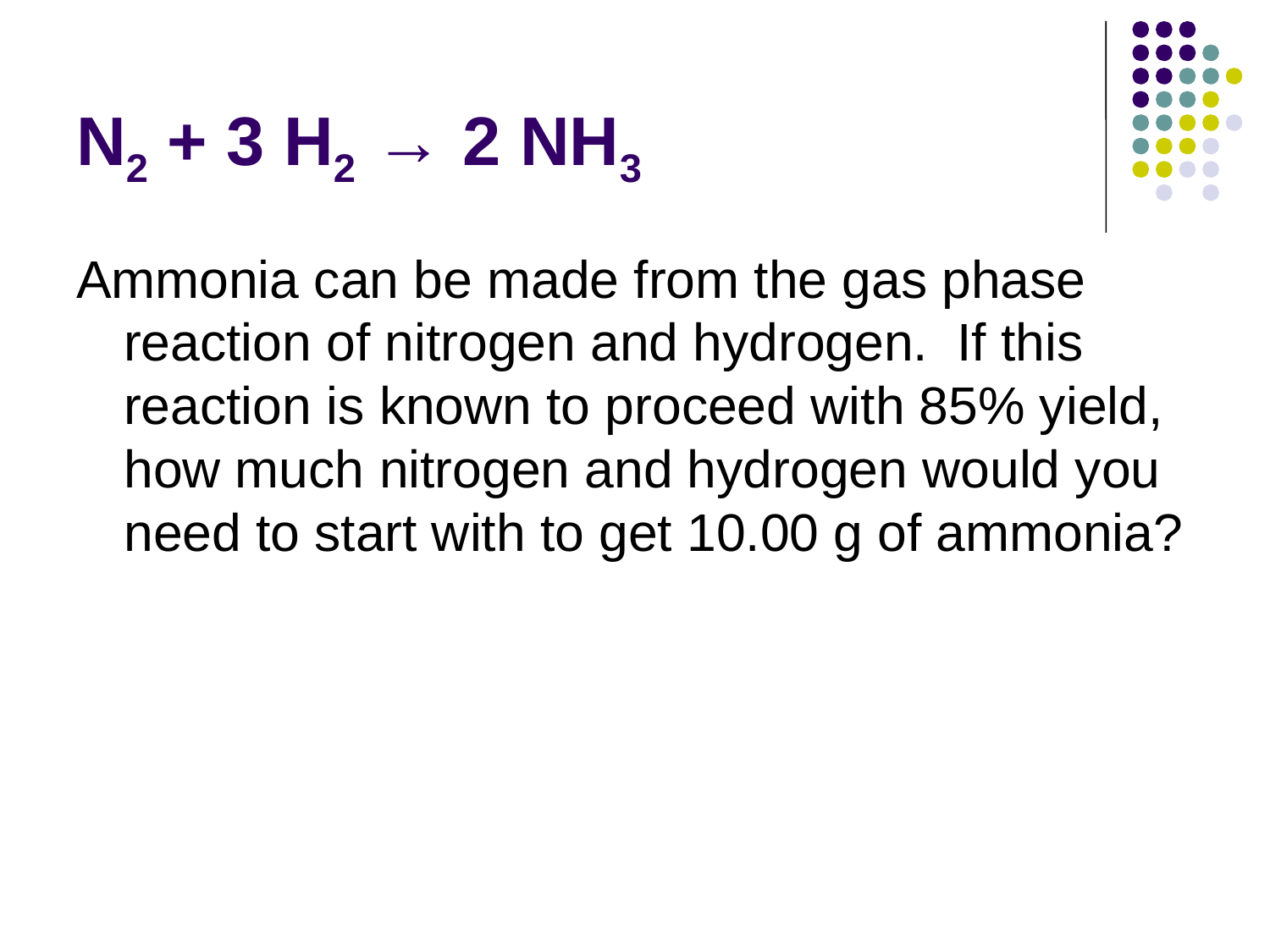

# N2 + 3 H2 → 2 NH3
Ammonia can be made from the gas phase reaction of nitrogen and hydrogen.  If this reaction is known to proceed with 85% yield, how much nitrogen and hydrogen would you need to start with to get 10.00 g of ammonia?